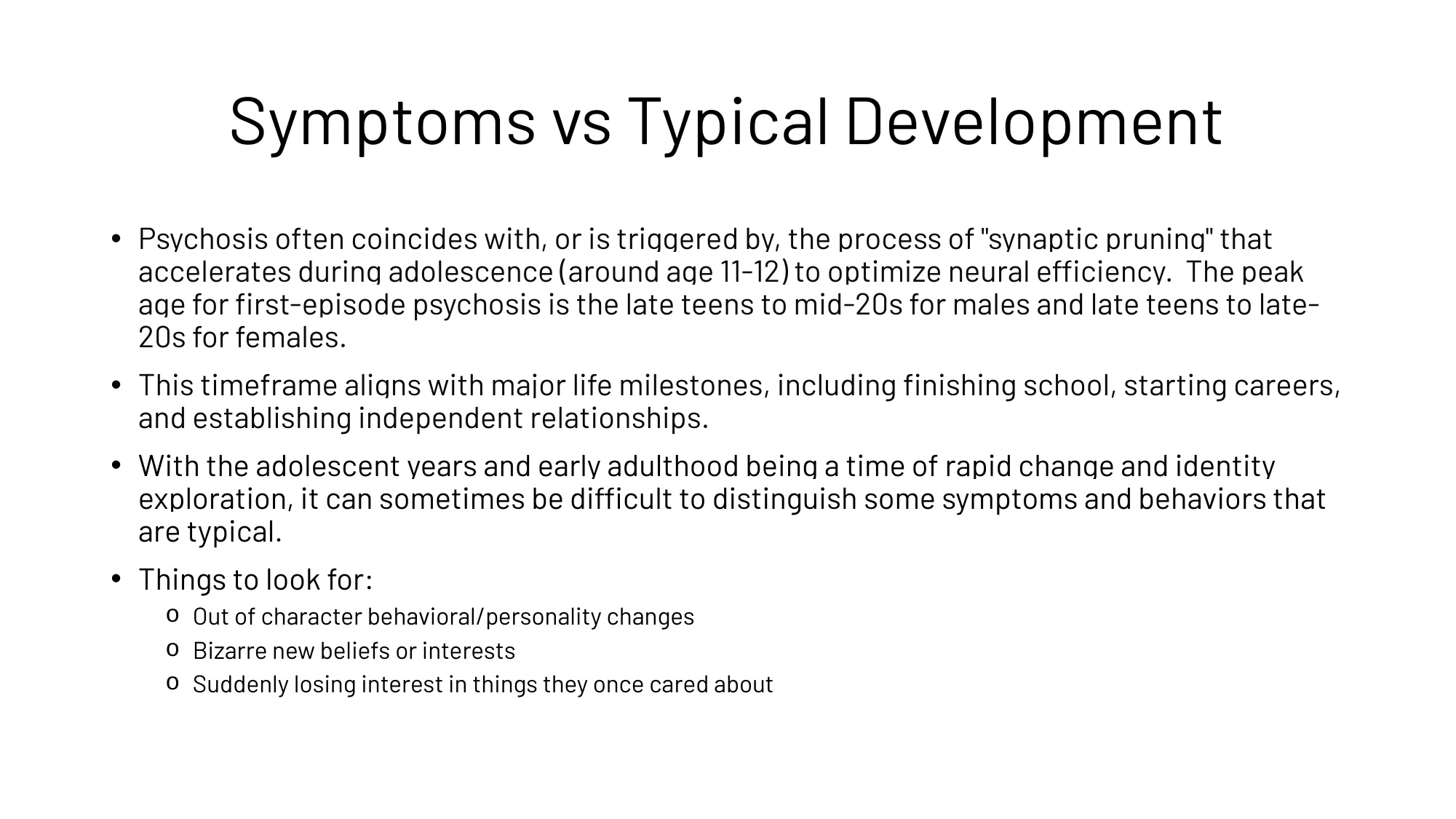

# Symptoms vs Typical Development
Psychosis often coincides with, or is triggered by, the process of "synaptic pruning" that accelerates during adolescence (around age 11-12) to optimize neural efficiency.  The peak age for first-episode psychosis is the late teens to mid-20s for males and late teens to late-20s for females.
This timeframe aligns with major life milestones, including finishing school, starting careers, and establishing independent relationships.
With the adolescent years and early adulthood being a time of rapid change and identity exploration, it can sometimes be difficult to distinguish some symptoms and behaviors that are typical.
Things to look for:
Out of character behavioral/personality changes
Bizarre new beliefs or interests
Suddenly losing interest in things they once cared about